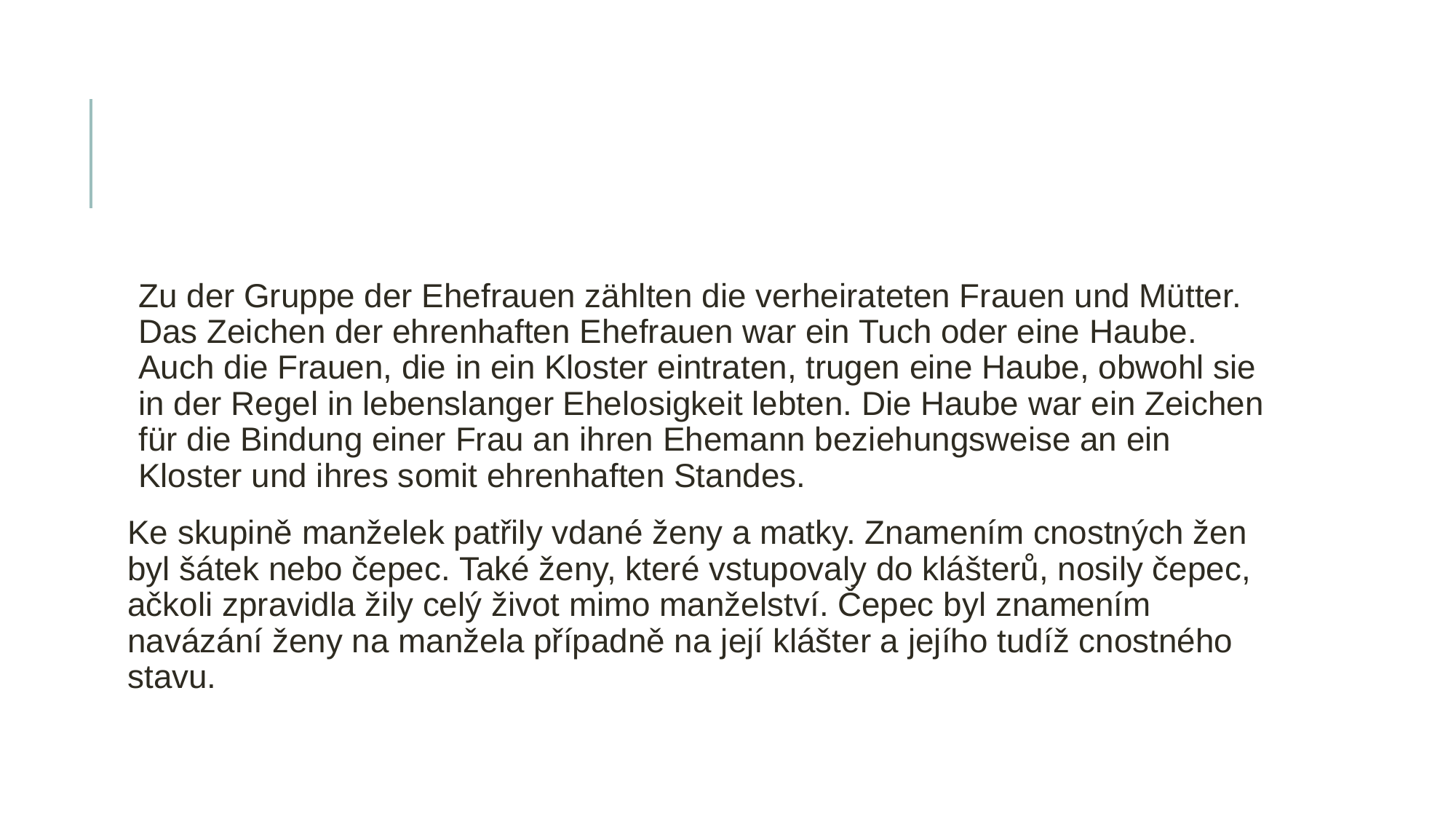

#
Zu der Gruppe der Ehefrauen zählten die verheirateten Frauen und Mütter. Das Zeichen der ehrenhaften Ehefrauen war ein Tuch oder eine Haube. Auch die Frauen, die in ein Kloster eintraten, trugen eine Haube, obwohl sie in der Regel in lebenslanger Ehelosigkeit lebten. Die Haube war ein Zeichen für die Bindung einer Frau an ihren Ehemann beziehungsweise an ein Kloster und ihres somit ehrenhaften Standes.
Ke skupině manželek patřily vdané ženy a matky. Znamením cnostných žen byl šátek nebo čepec. Také ženy, které vstupovaly do klášterů, nosily čepec, ačkoli zpravidla žily celý život mimo manželství. Čepec byl znamením navázání ženy na manžela případně na její klášter a jejího tudíž cnostného stavu.